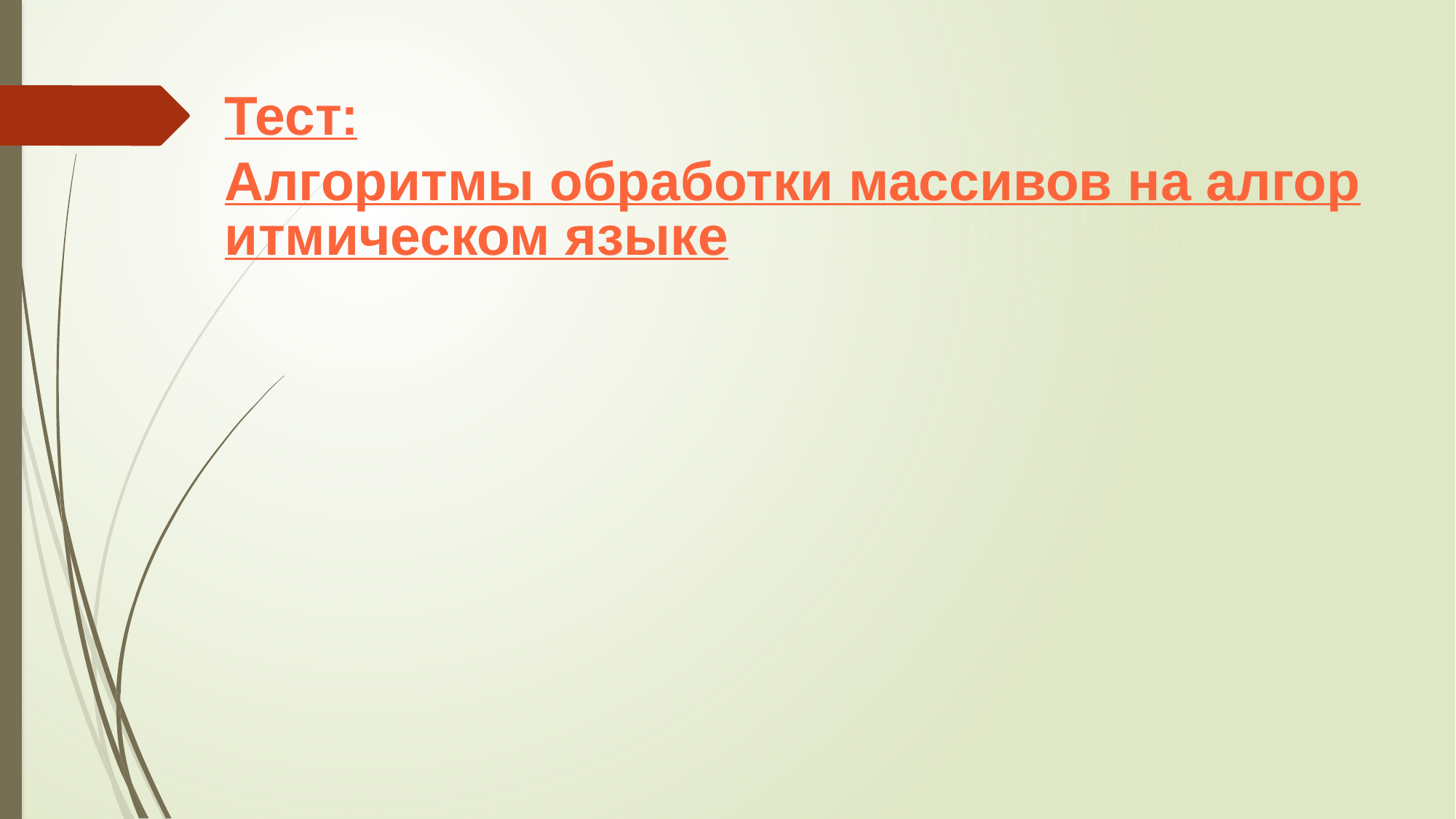

# Тест: Алгоритмы обработки массивов на алгоритмическом языке